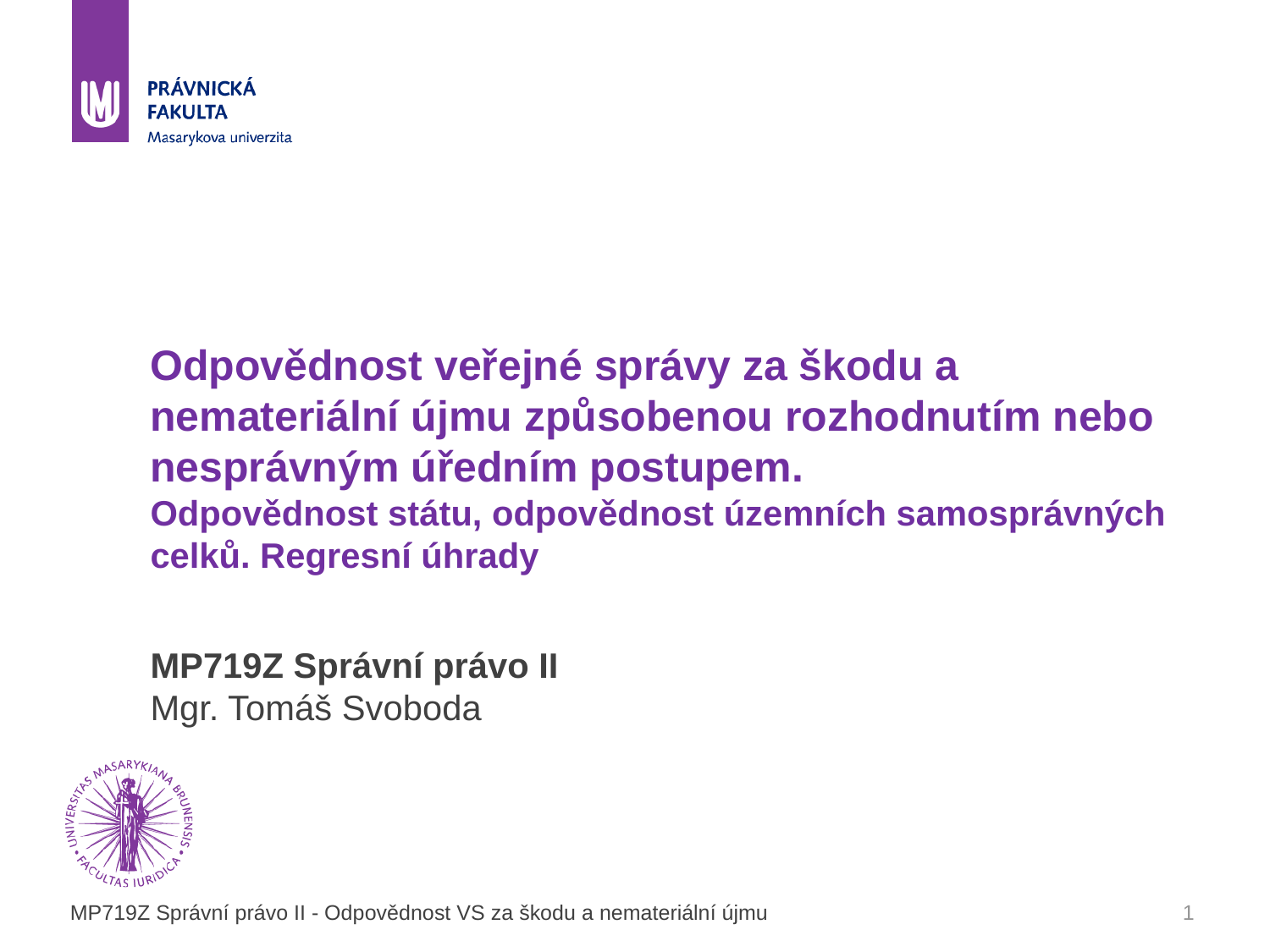

# Odpovědnost veřejné správy za škodu a nemateriální újmu způsobenou rozhodnutím nebo nesprávným úředním postupem. Odpovědnost státu, odpovědnost územních samosprávných celků. Regresní úhrady MP719Z Správní právo II Mgr. Tomáš Svoboda
MP719Z Správní právo II - Odpovědnost VS za škodu a nemateriální újmu
1